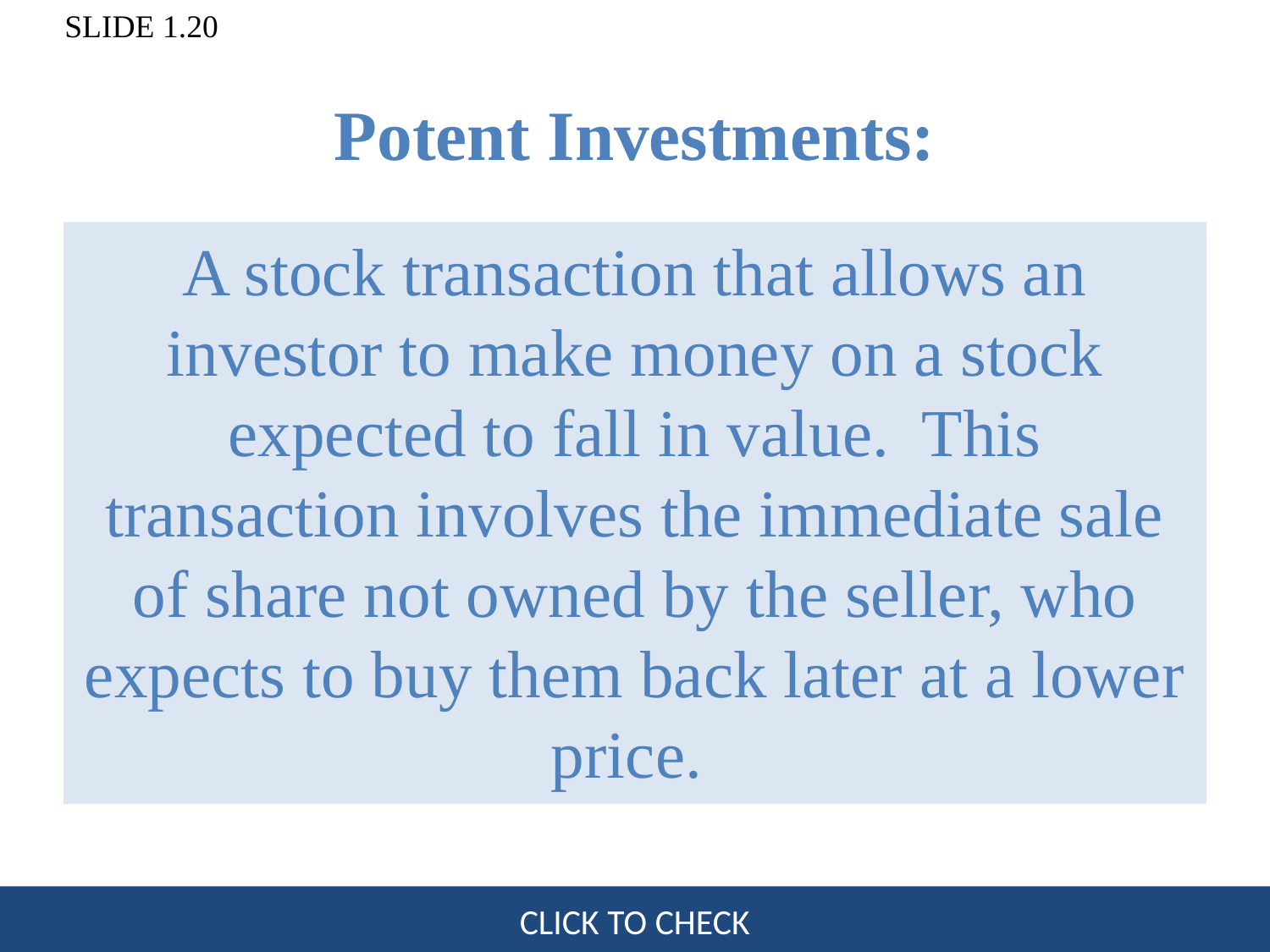

# Potent Investments:
A stock transaction that allows an investor to make money on a stock expected to fall in value.  This transaction involves the immediate sale of share not owned by the seller, who expects to buy them back later at a lower price.
CLICK TO CHECK